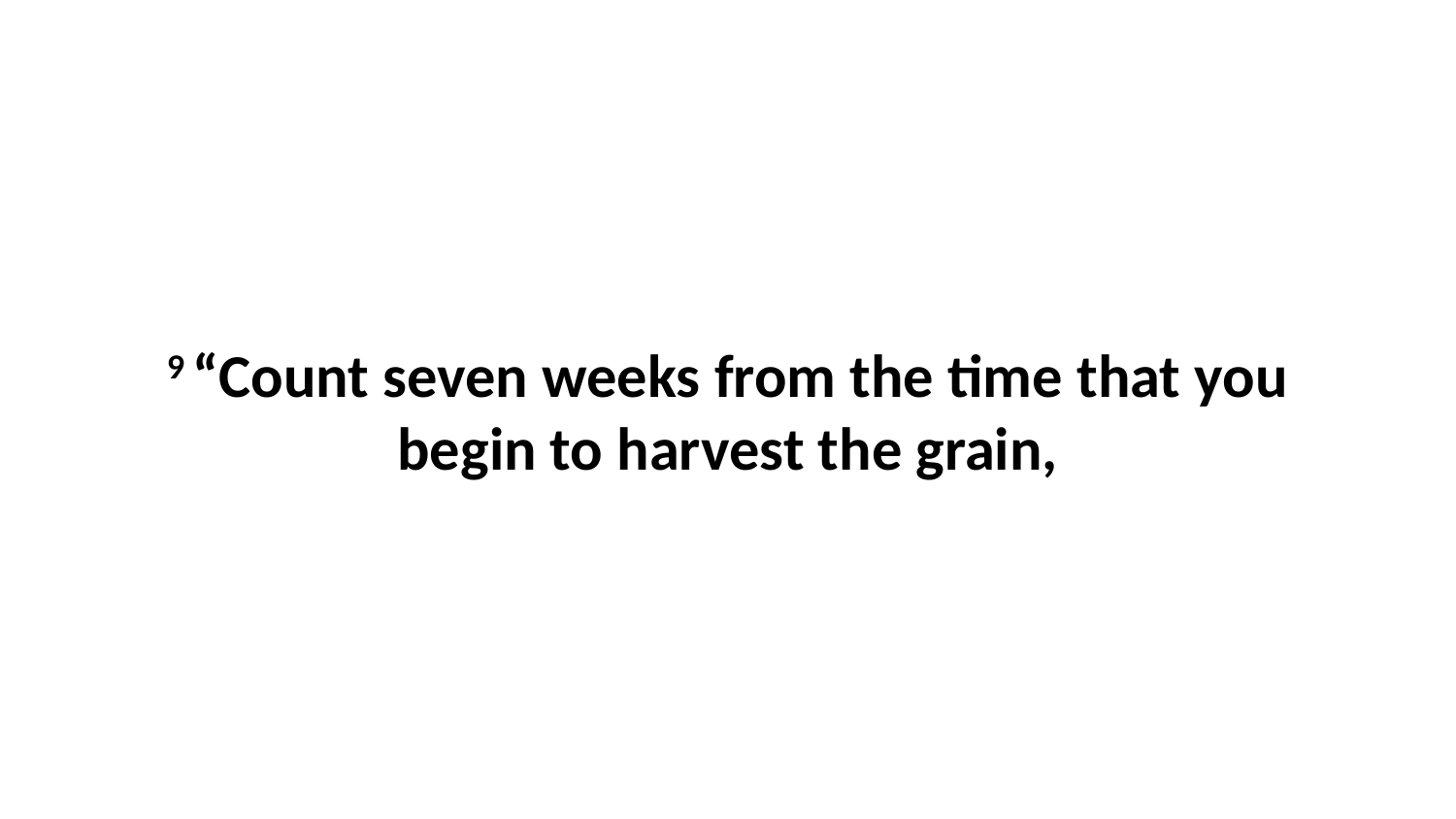

9 “Count seven weeks from the time that you begin to harvest the grain,